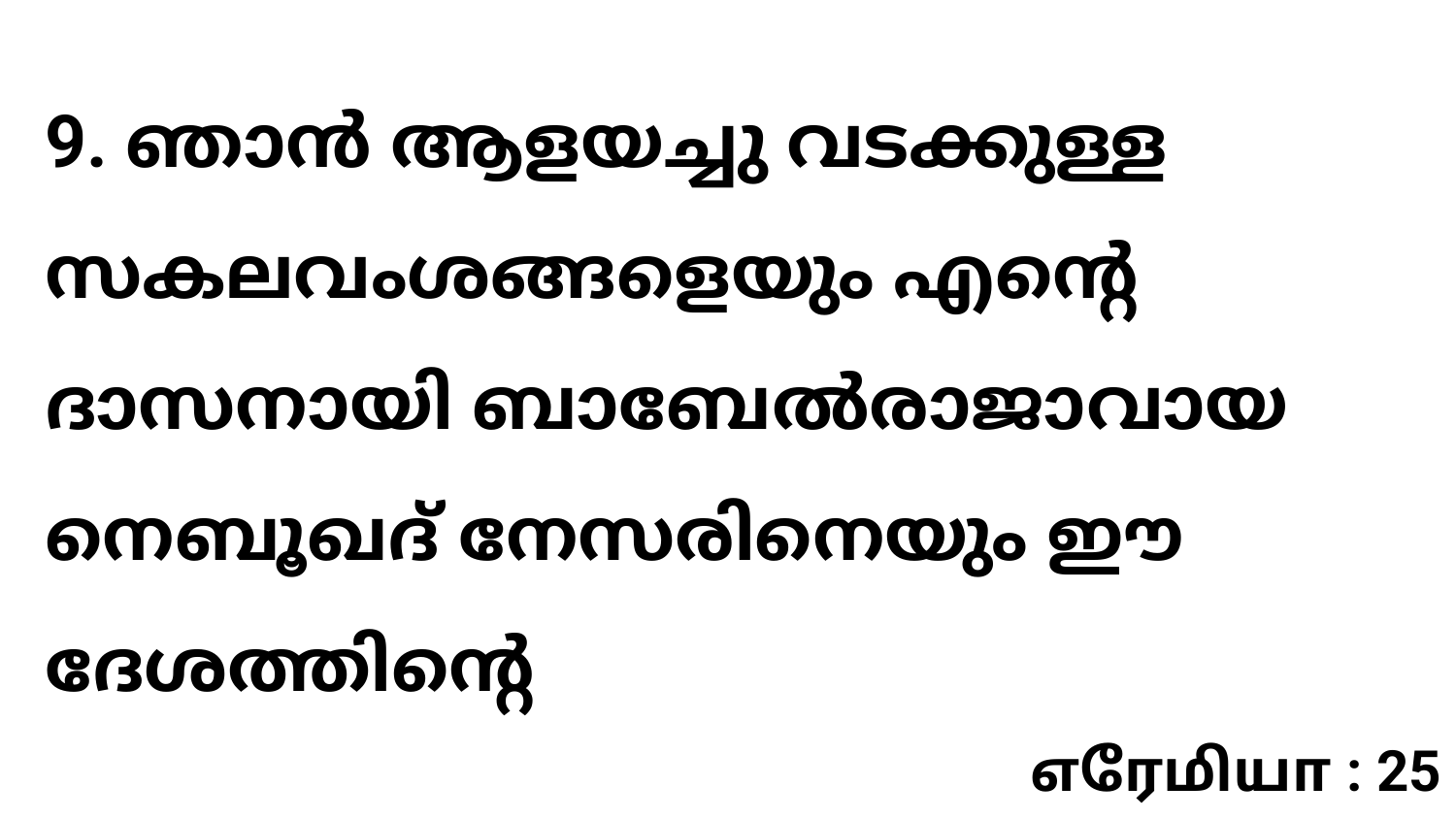

9. ഞാൻ ആളയച്ചു വടക്കുള്ള സകലവംശങ്ങളെയും എന്റെ ദാസനായി ബാബേൽരാജാവായ നെബൂഖദ് നേസരിനെയും ഈ ദേശത്തിന്റെ
எரேமியா : 25